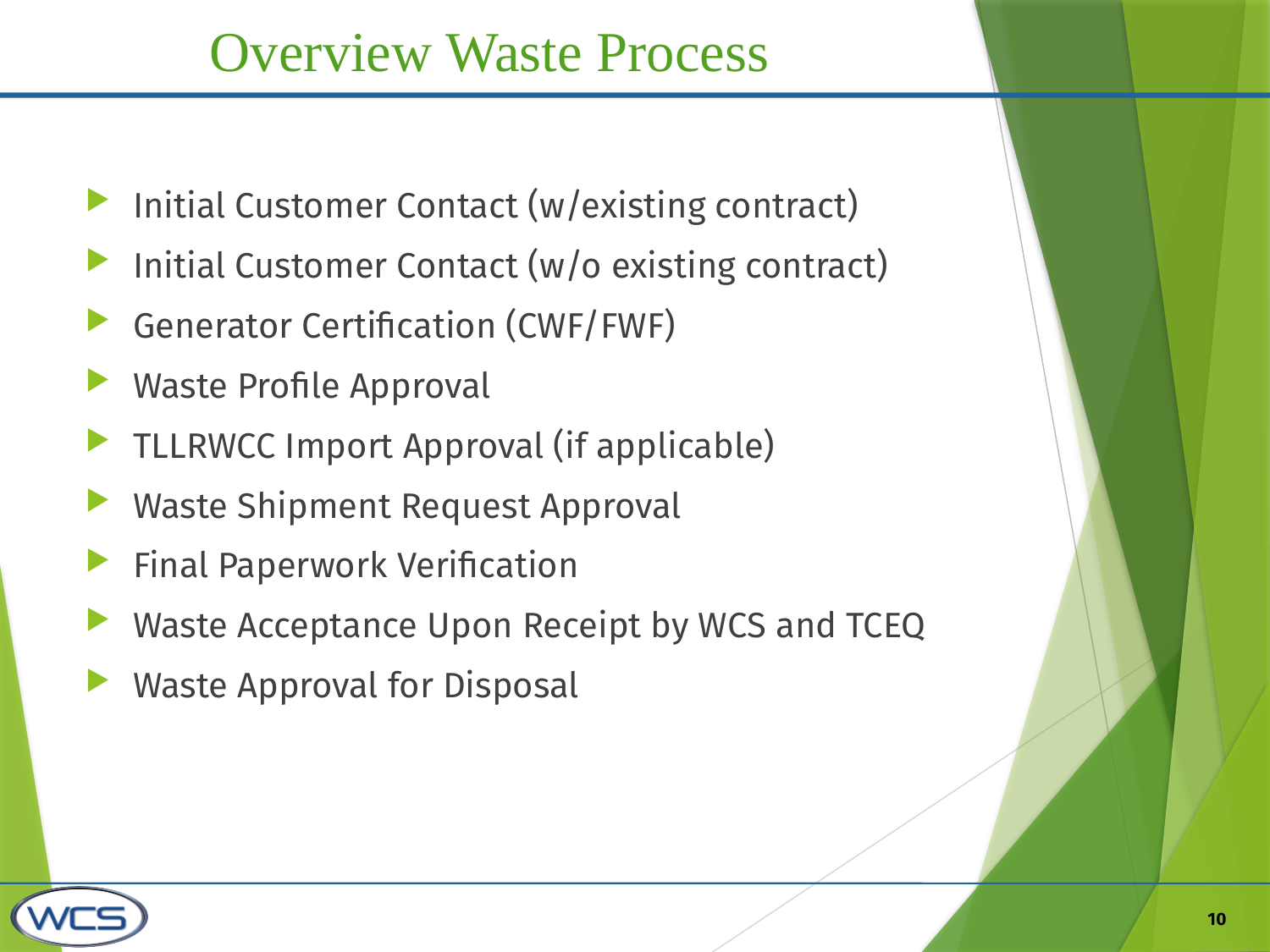

Overview Waste Process
Initial Customer Contact (w/existing contract)
Initial Customer Contact (w/o existing contract)
Generator Certification (CWF/FWF)
Waste Profile Approval
TLLRWCC Import Approval (if applicable)
Waste Shipment Request Approval
Final Paperwork Verification
Waste Acceptance Upon Receipt by WCS and TCEQ
Waste Approval for Disposal